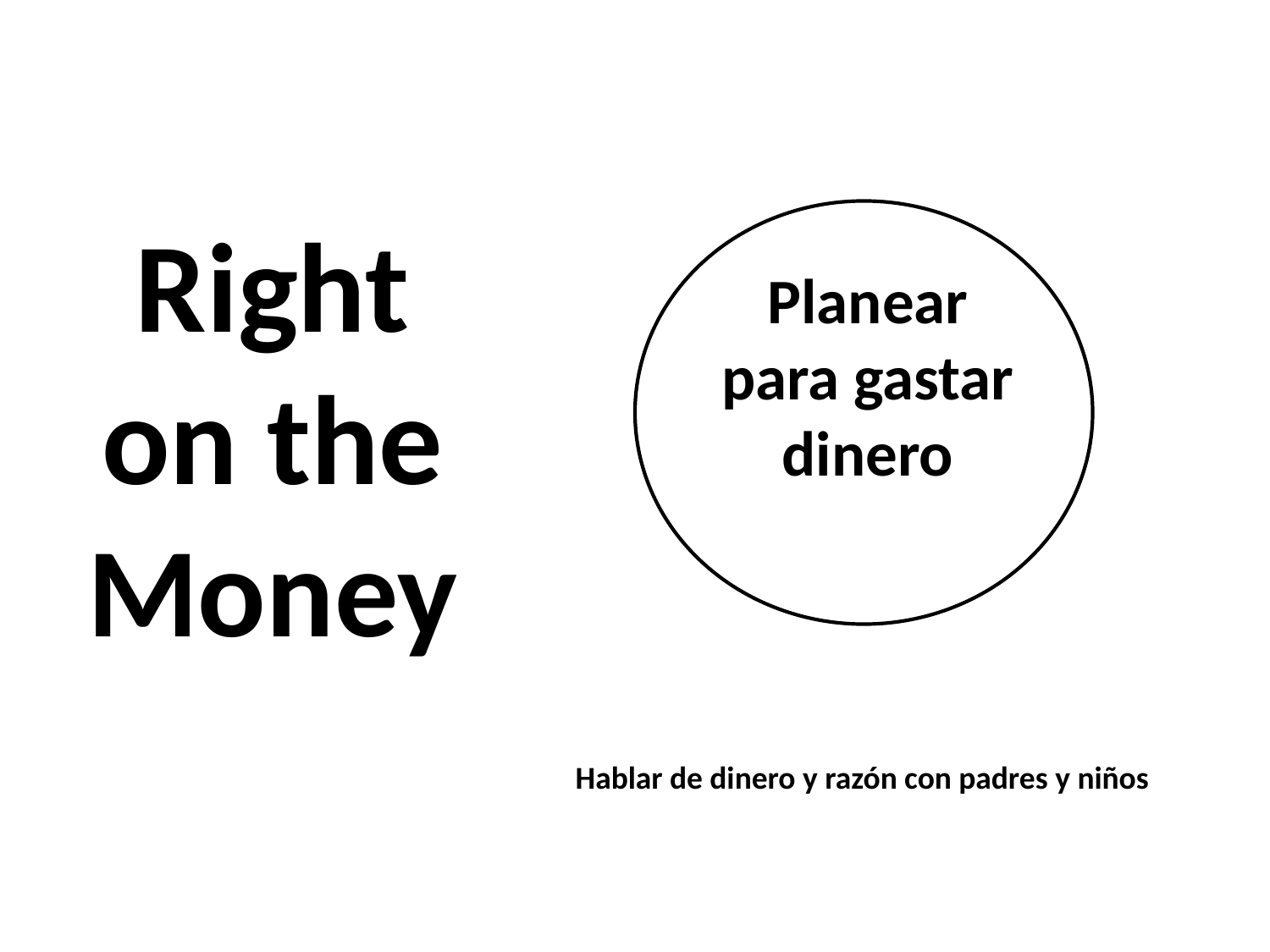

Right on the Money

Planear para gastar dinero
Hablar de dinero y razón con padres y niños